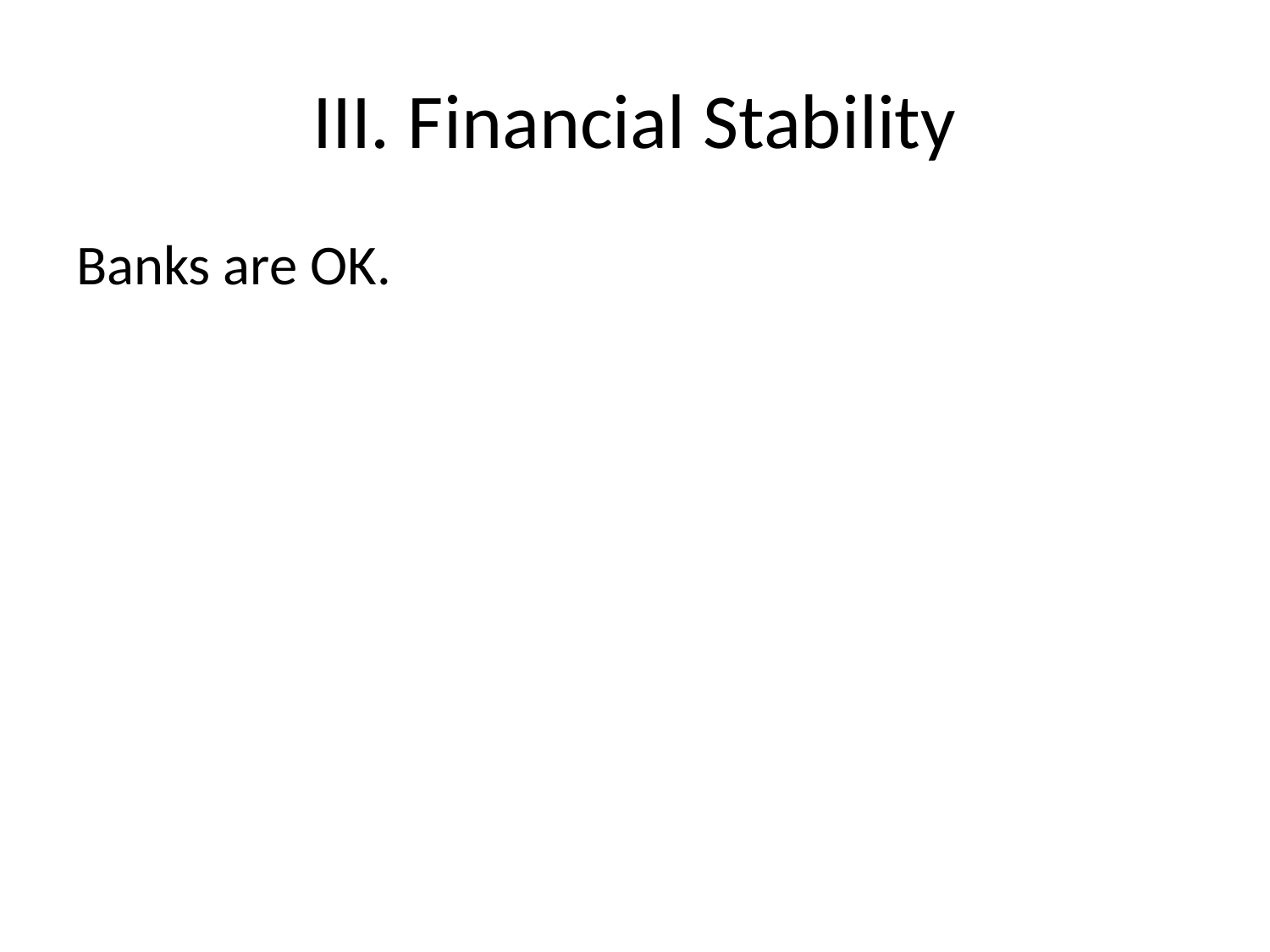

# III. Financial Stability
Banks are OK.